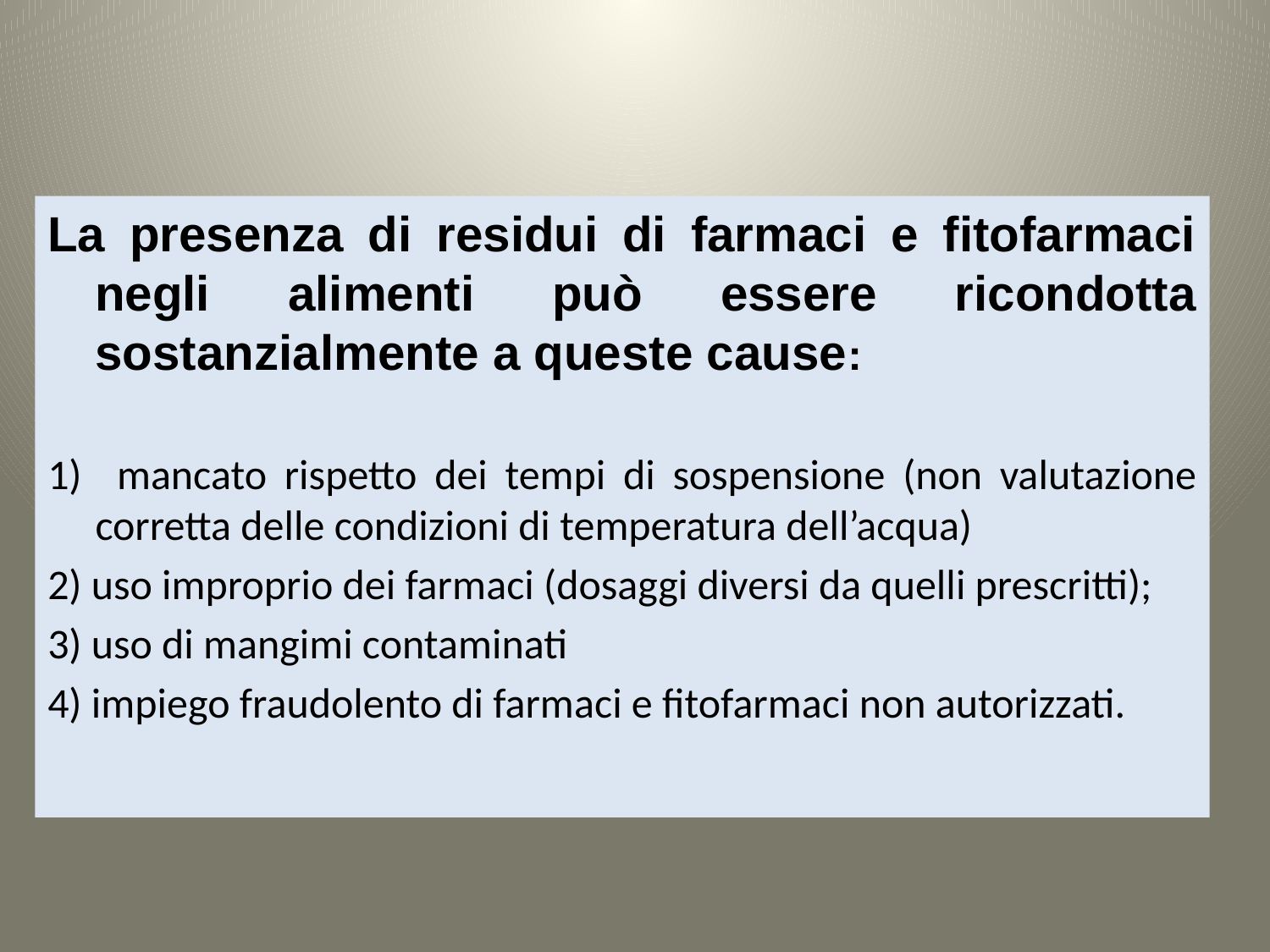

La presenza di residui di farmaci e fitofarmaci negli alimenti può essere ricondotta sostanzialmente a queste cause:

1)  mancato rispetto dei tempi di sospensione (non valutazione corretta delle condizioni di temperatura dell’acqua)
2) uso improprio dei farmaci (dosaggi diversi da quelli prescritti);
3) uso di mangimi contaminati
4) impiego fraudolento di farmaci e fitofarmaci non autorizzati.